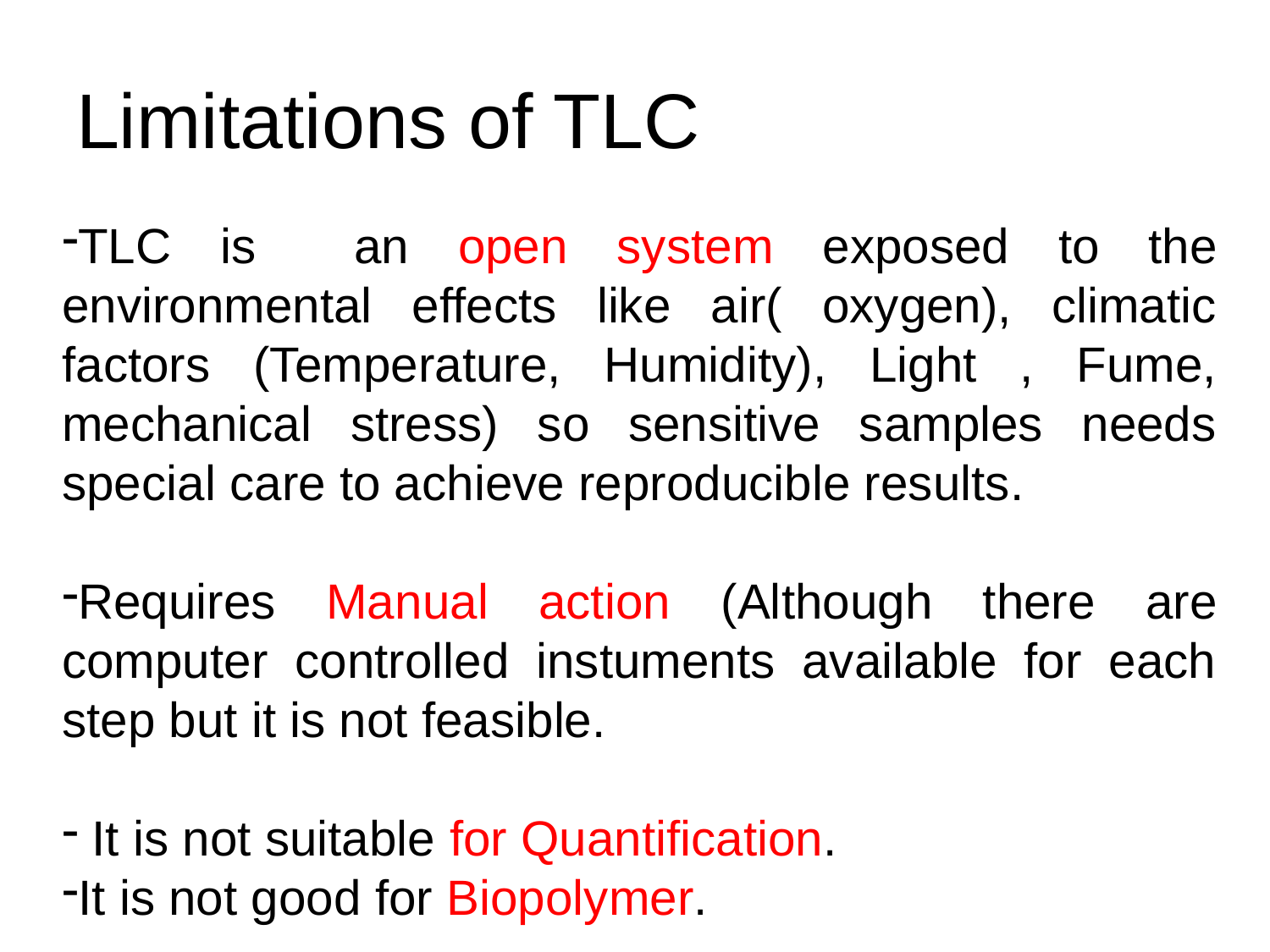

# Limitations of TLC
TLC is  an open system exposed to the environmental effects like air( oxygen), climatic factors (Temperature, Humidity), Light , Fume, mechanical stress) so sensitive samples needs special care to achieve reproducible results.

Requires Manual action (Although there are computer controlled instuments available for each step but it is not feasible.

 It is not suitable for Quantification.
It is not good for Biopolymer.